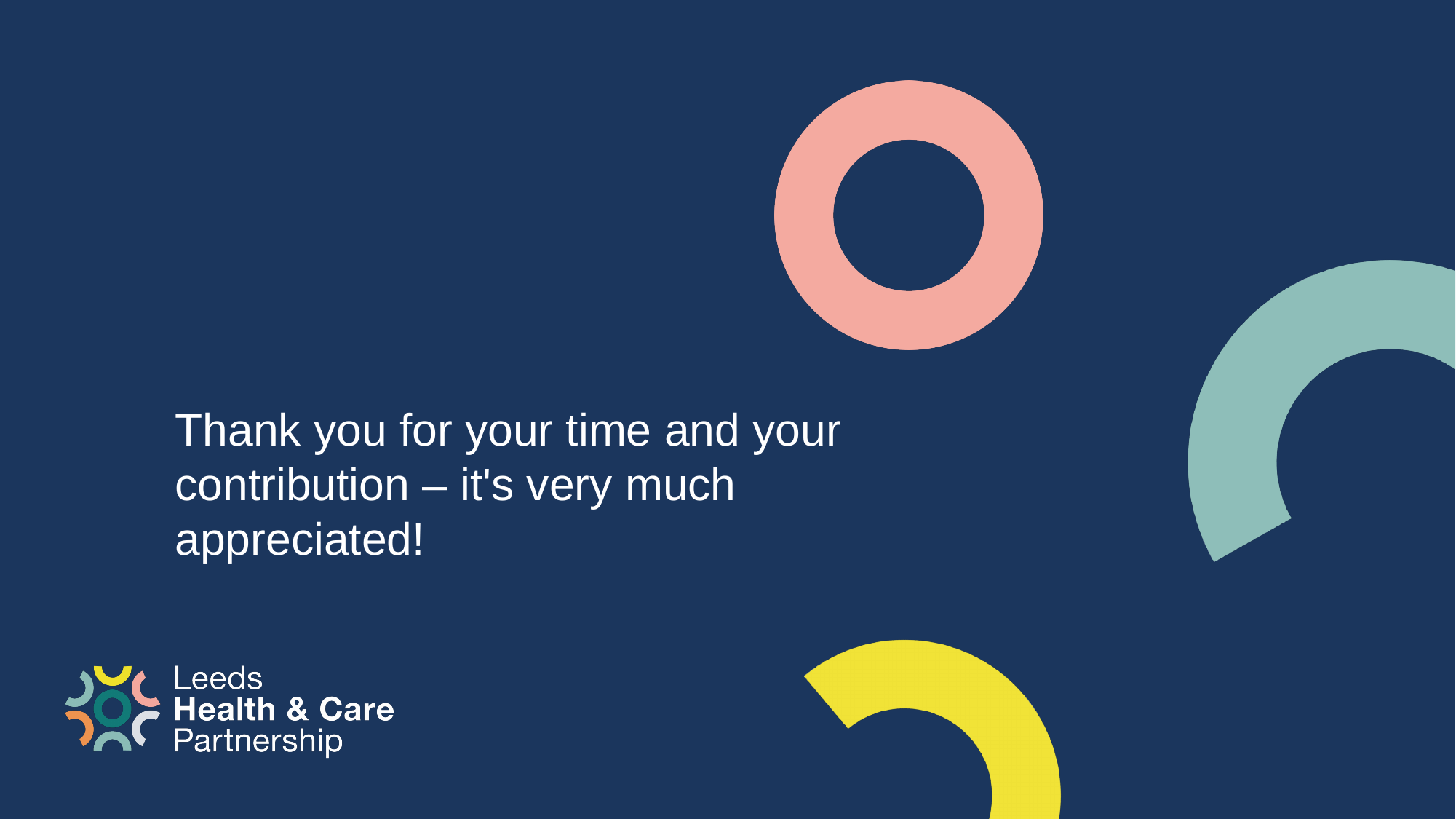

# Thank you
Thank you for your time and your contribution – it's very much appreciated!